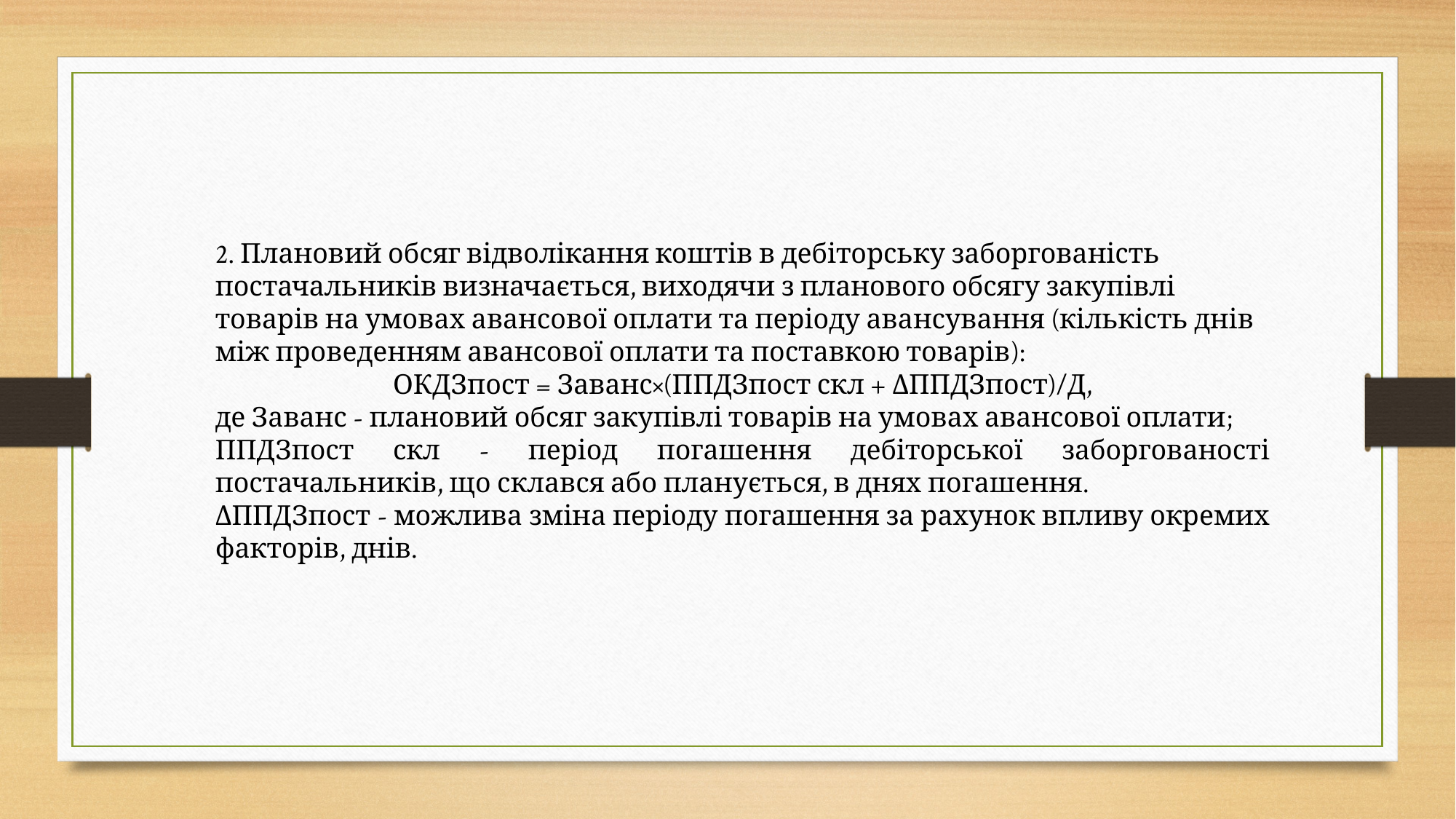

2. Плановий обсяг відволікання коштів в дебіторську заборгованість постачальників визначається, виходячи з планового обсягу закупівлі товарів на умовах авансової оплати та періоду авансування (кількість днів між проведенням авансової оплати та поставкою товарів):
ОКДЗпост = Заванс×(ППДЗпост скл + ΔППДЗпост)/Д,
де Заванс - плановий обсяг закупівлі товарів на умовах авансової оплати;
ППДЗпост скл - період погашення дебіторської заборгованості постачальників, що склався або планується, в днях погашення.
ΔППДЗпост - можлива зміна періоду погашення за рахунок впливу окремих факторів, днів.